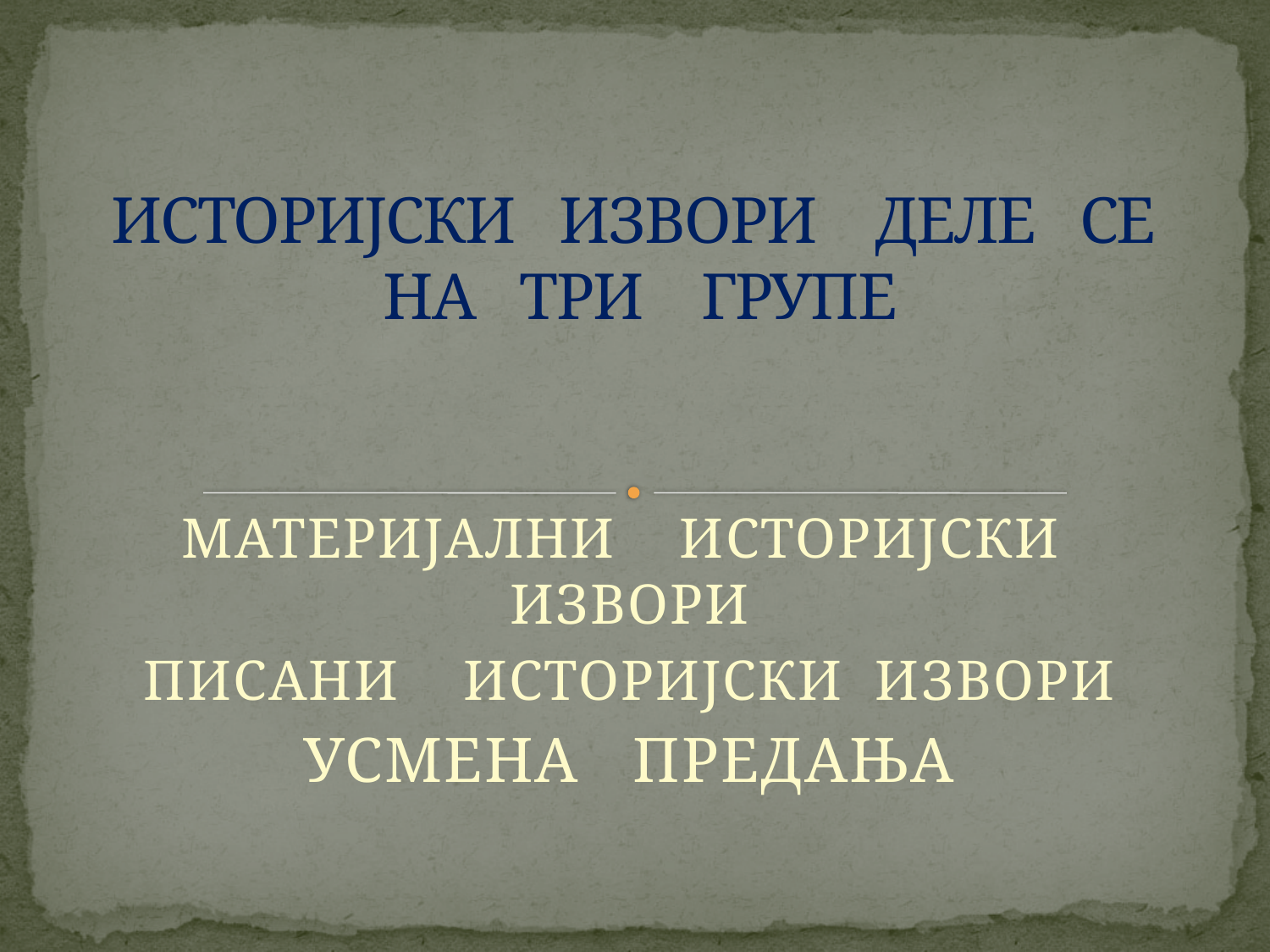

# ИСТОРИЈСКИ   ИЗВОРИ    ДЕЛЕ   СЕ  НА   ТРИ    ГРУПЕ
МАТЕРИЈАЛНИ    ИСТОРИЈСКИ  ИЗВОРИ
ПИСАНИ    ИСТОРИЈСКИ  ИЗВОРИ
УСМЕНА   ПРЕДАЊА